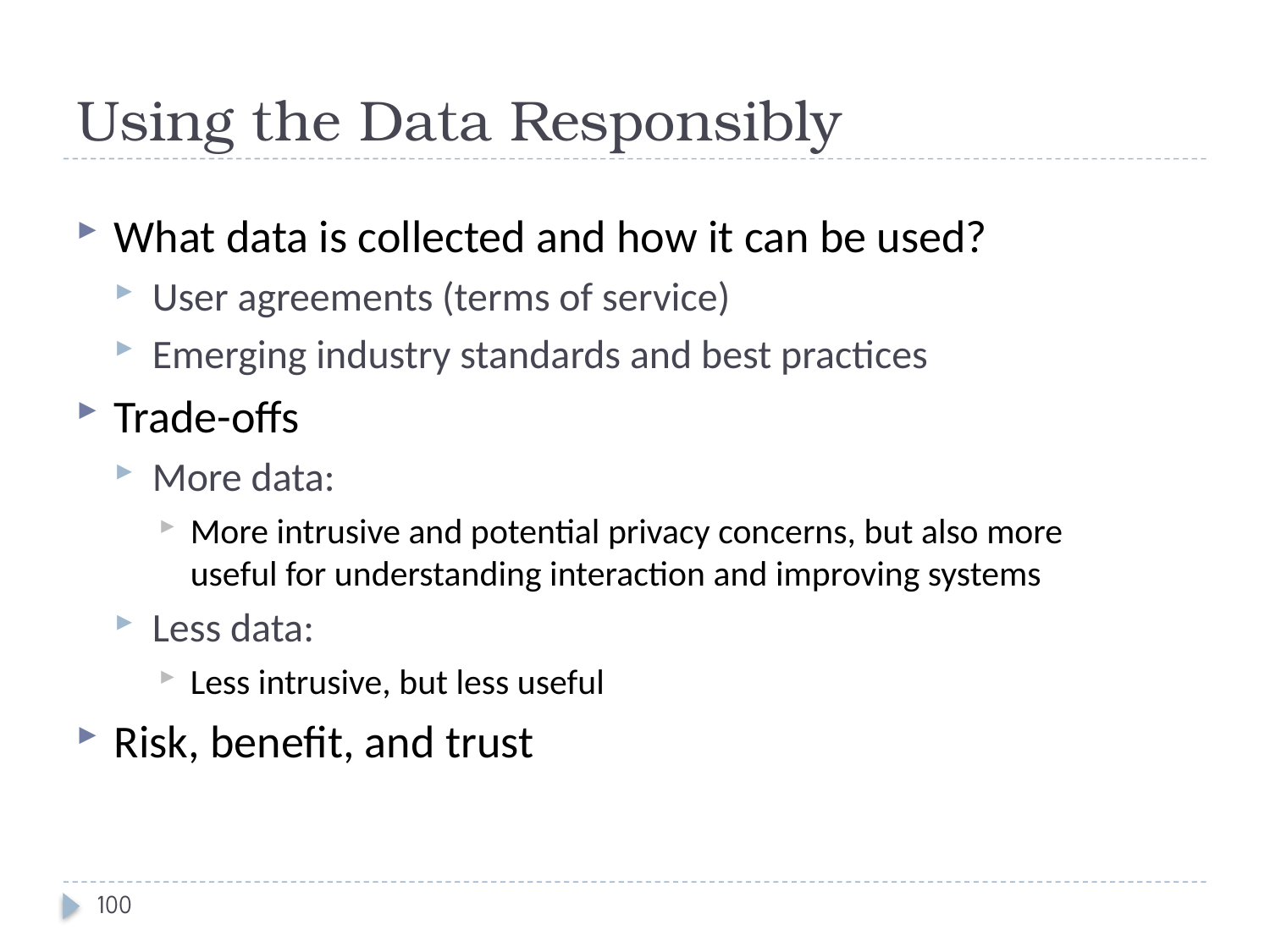

# Using the Data Responsibly
What data is collected and how it can be used?
User agreements (terms of service)
Emerging industry standards and best practices
Trade-offs
More data:
More intrusive and potential privacy concerns, but also more useful for understanding interaction and improving systems
Less data:
Less intrusive, but less useful
Risk, benefit, and trust

100